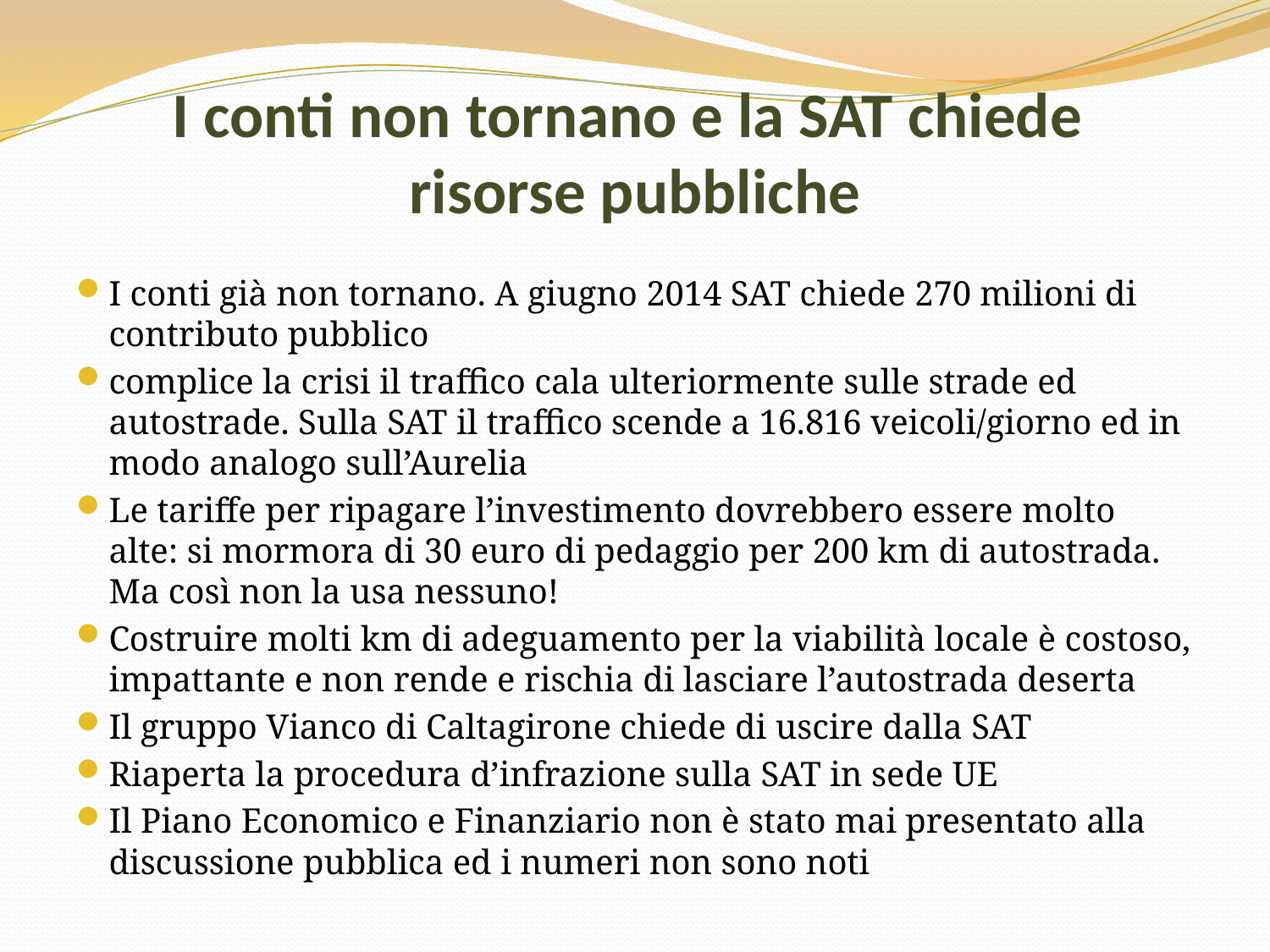

# I conti non tornano e la SAT chiede risorse pubbliche
I conti già non tornano. A giugno 2014 SAT chiede 270 milioni di contributo pubblico
complice la crisi il traffico cala ulteriormente sulle strade ed autostrade. Sulla SAT il traffico scende a 16.816 veicoli/giorno ed in modo analogo sull’Aurelia
Le tariffe per ripagare l’investimento dovrebbero essere molto alte: si mormora di 30 euro di pedaggio per 200 km di autostrada. Ma così non la usa nessuno!
Costruire molti km di adeguamento per la viabilità locale è costoso, impattante e non rende e rischia di lasciare l’autostrada deserta
Il gruppo Vianco di Caltagirone chiede di uscire dalla SAT
Riaperta la procedura d’infrazione sulla SAT in sede UE
Il Piano Economico e Finanziario non è stato mai presentato alla discussione pubblica ed i numeri non sono noti